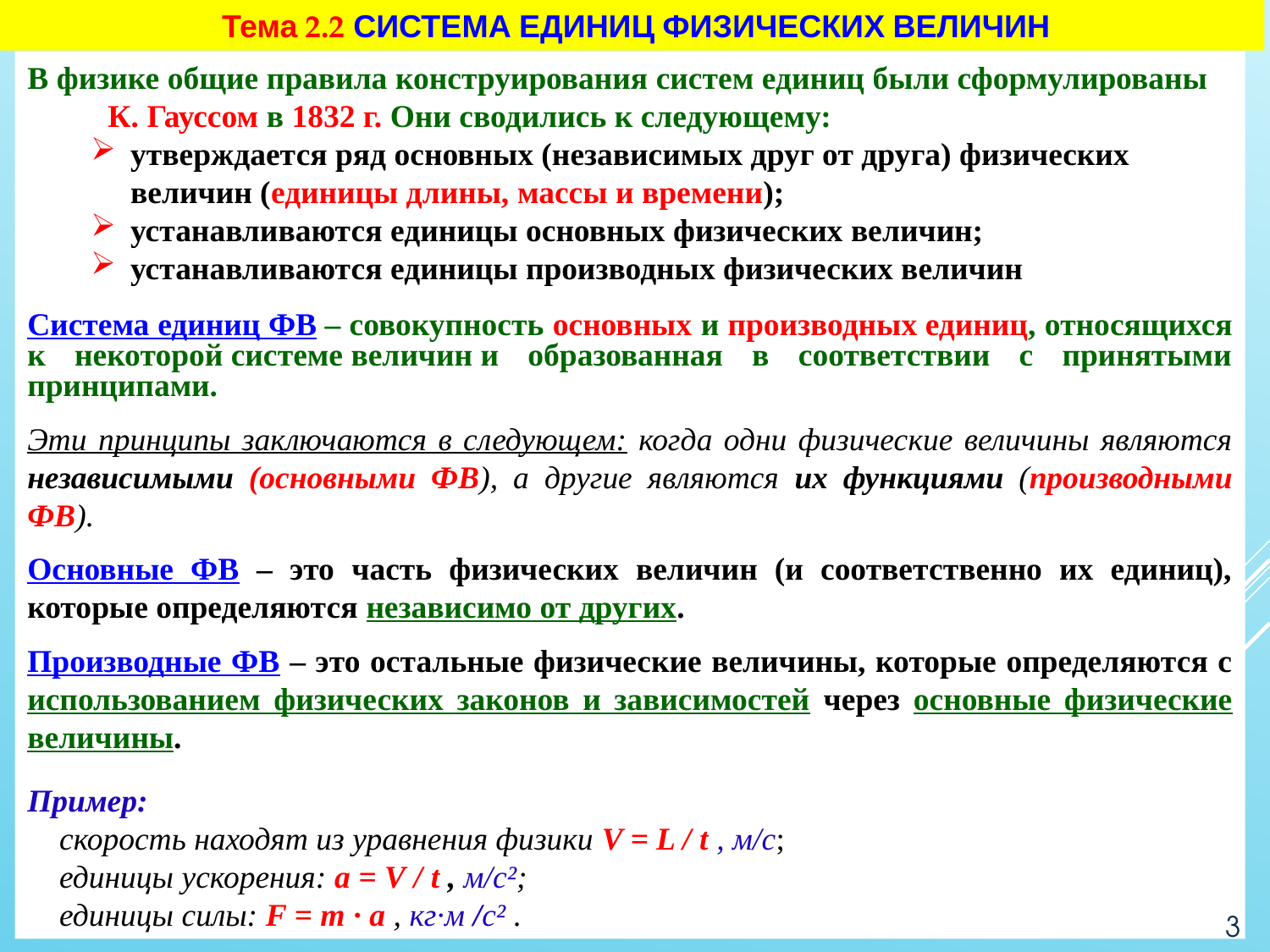

Тема 2.2 СИСТЕМА ЕДИНИЦ ФИЗИЧЕСКИХ ВЕЛИЧИН

В физике общие правила конструирования систем единиц были сформулированы              К. Гауссом в 1832 г. Они сводились к следующему:
утверждается ряд основных (независимых друг от друга) физических величин (единицы длины, массы и времени);
устанавливаются единицы основных физических величин;
устанавливаются единицы производных физических величин

Система единиц ФВ – совокупность основных и производных единиц, относящихся к некоторой системе величин и образованная в соответствии с принятыми принципами.
Эти принципы заключаются в следующем: когда одни физические величины являются независимыми (основными ФВ), а другие являются их функциями (производными ФВ).
Основные ФВ – это часть физических величин (и соответственно их единиц), которые определяются независимо от других.
Производные ФВ – это остальные физические величины, которые определяются с использованием физических законов и зависимостей через основные физические величины.

Пример:
    скорость находят из уравнения физики V = L / t , м/с;
    единицы ускорения: a = V / t , м/с²;
    единицы силы: F = m · a , кг·м /с² .
3